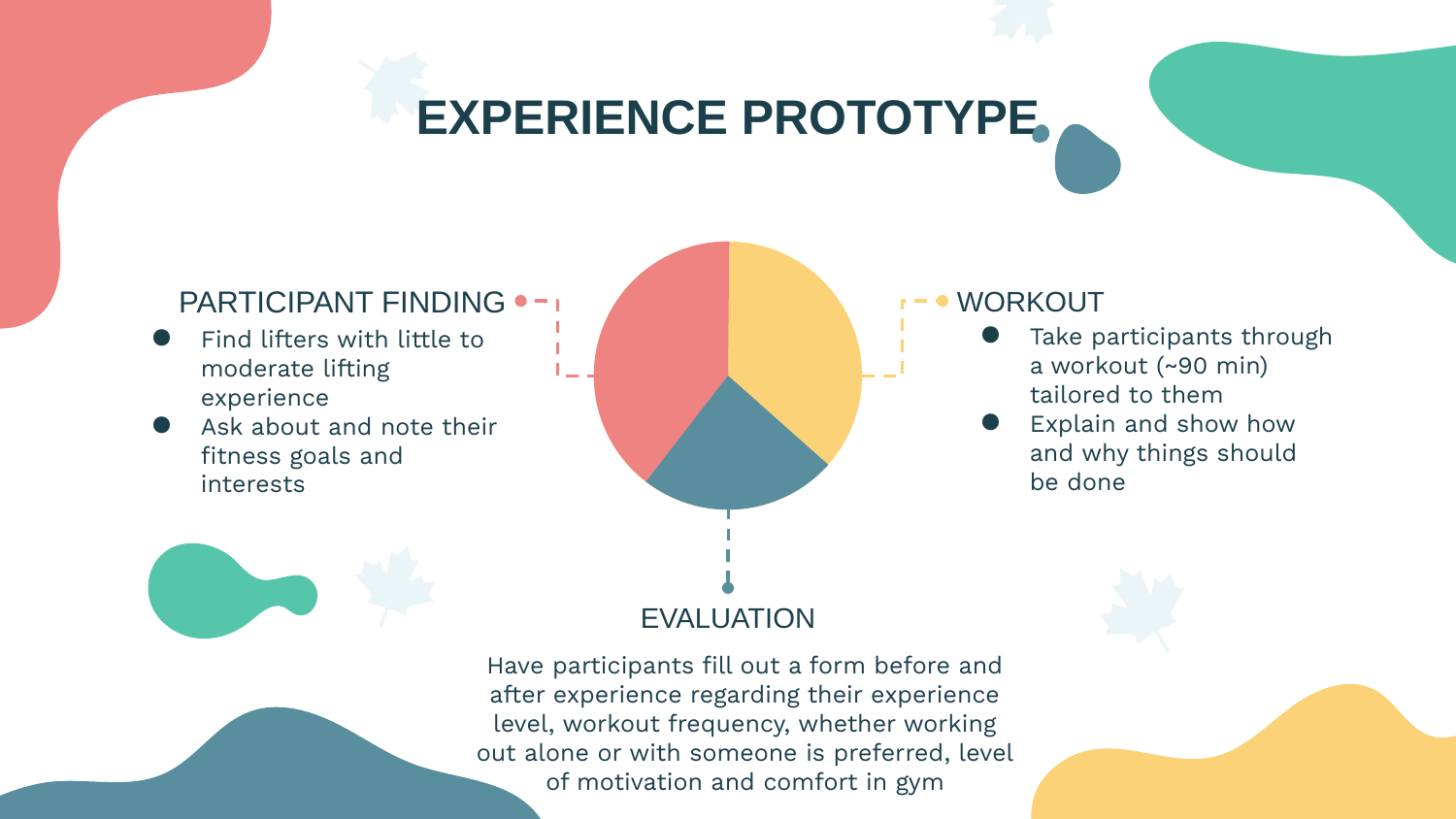

# EXPERIENCE PROTOTYPE

WORKOUT
PARTICIPANT FINDING
Find lifters with little to moderate lifting experience
Ask about and note their fitness goals and interests
Take participants through a workout (~90 min) tailored to them
Explain and show how and why things should be done

EVALUATION
Have participants fill out a form before and after experience regarding their experience level, workout frequency, whether working out alone or with someone is preferred, level of motivation and comfort in gym